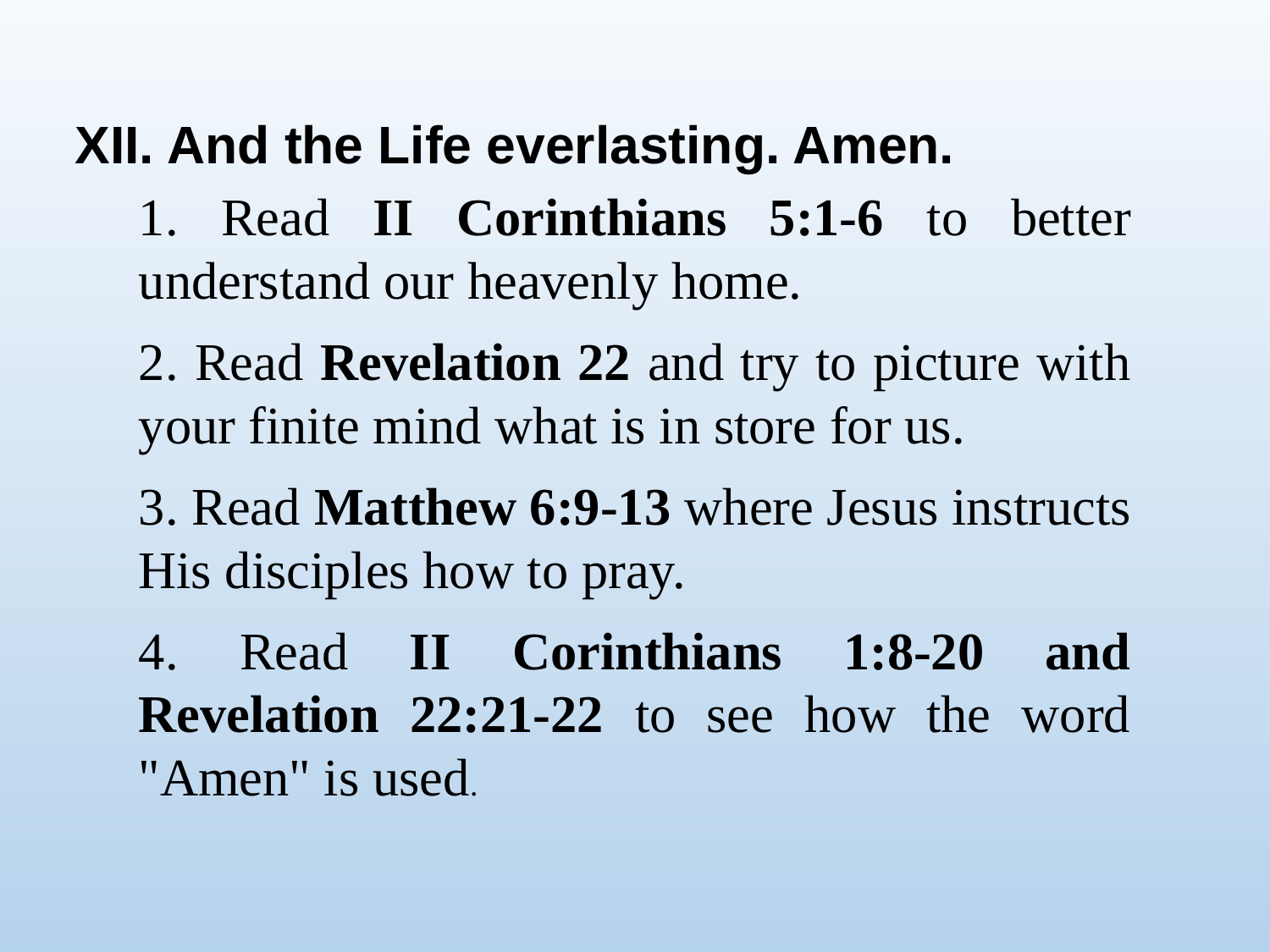

XII. And the Life everlasting. Amen.
1. Read II Corinthians 5:1-6 to better understand our heavenly home.
2. Read Revelation 22 and try to picture with your finite mind what is in store for us.
3. Read Matthew 6:9-13 where Jesus instructs His disciples how to pray.
4. Read II Corinthians 1:8-20 and Revelation 22:21-22 to see how the word "Amen" is used.